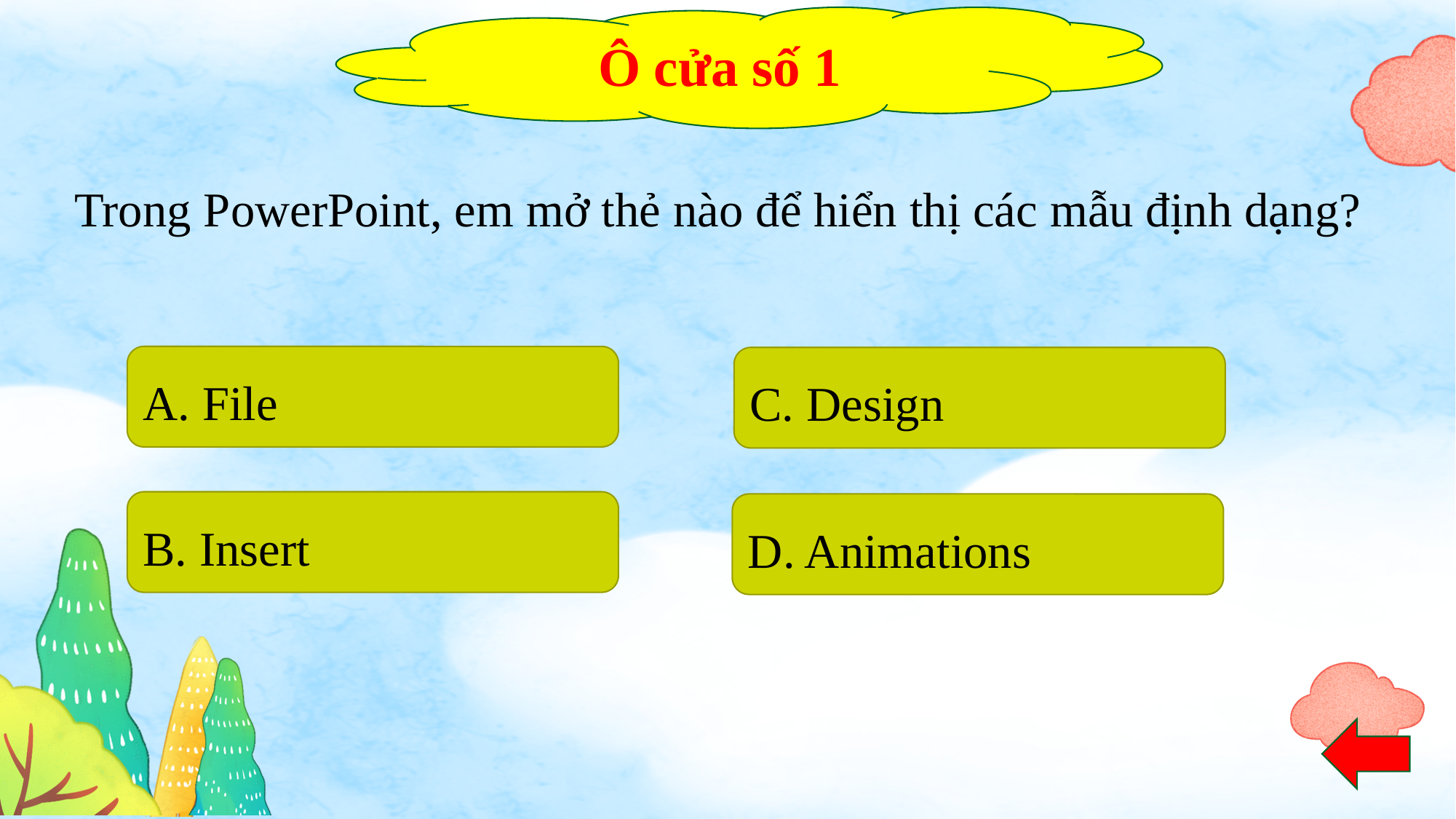

Ô cửa số 1
Trong PowerPoint, em mở thẻ nào để hiển thị các mẫu định dạng?
A. File
C. Design
B. Insert
D. Animations